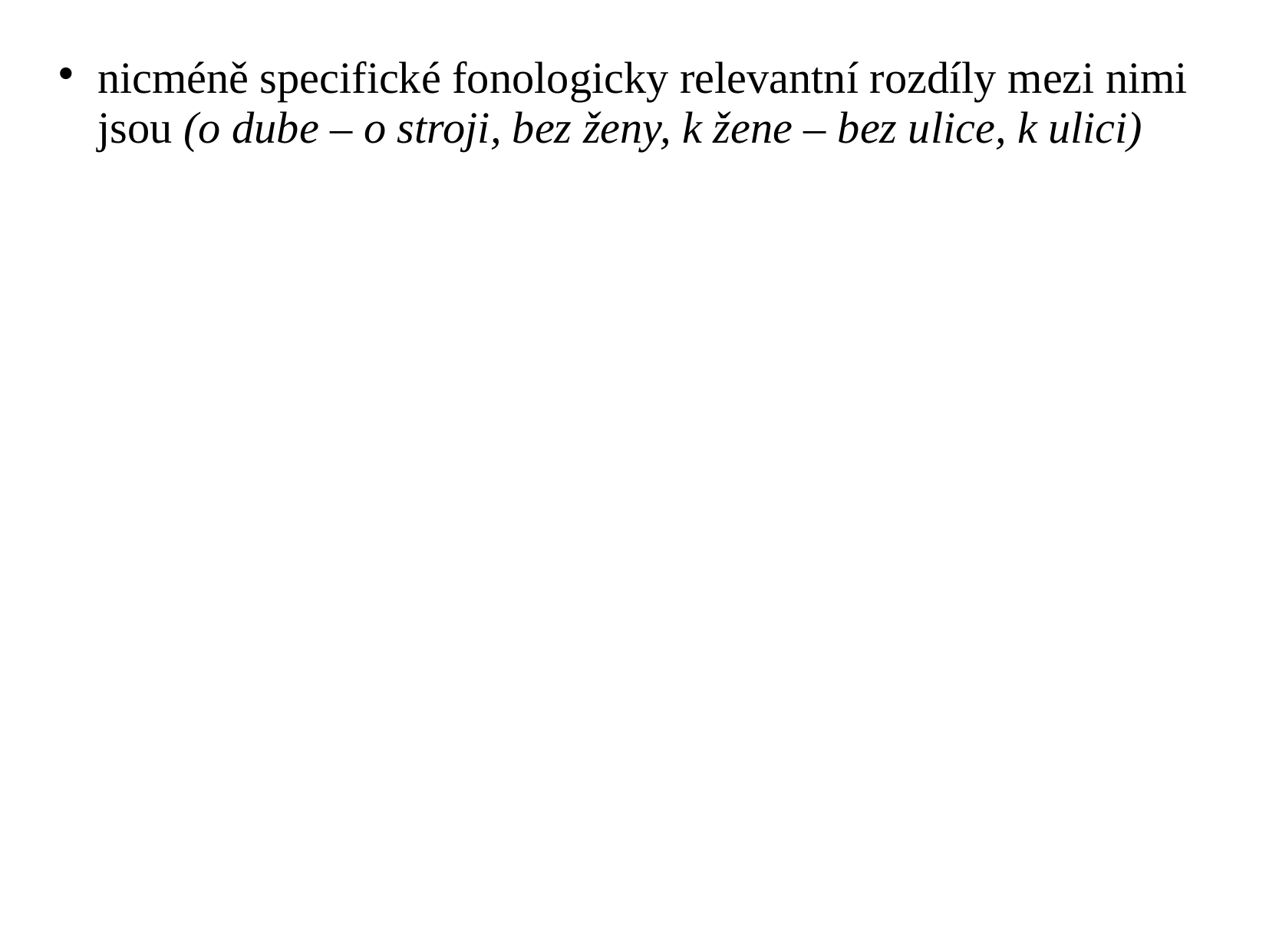

nicméně specifické fonologicky relevantní rozdíly mezi nimi jsou (o dube – o stroji, bez ženy, k žene – bez ulice, k ulici)